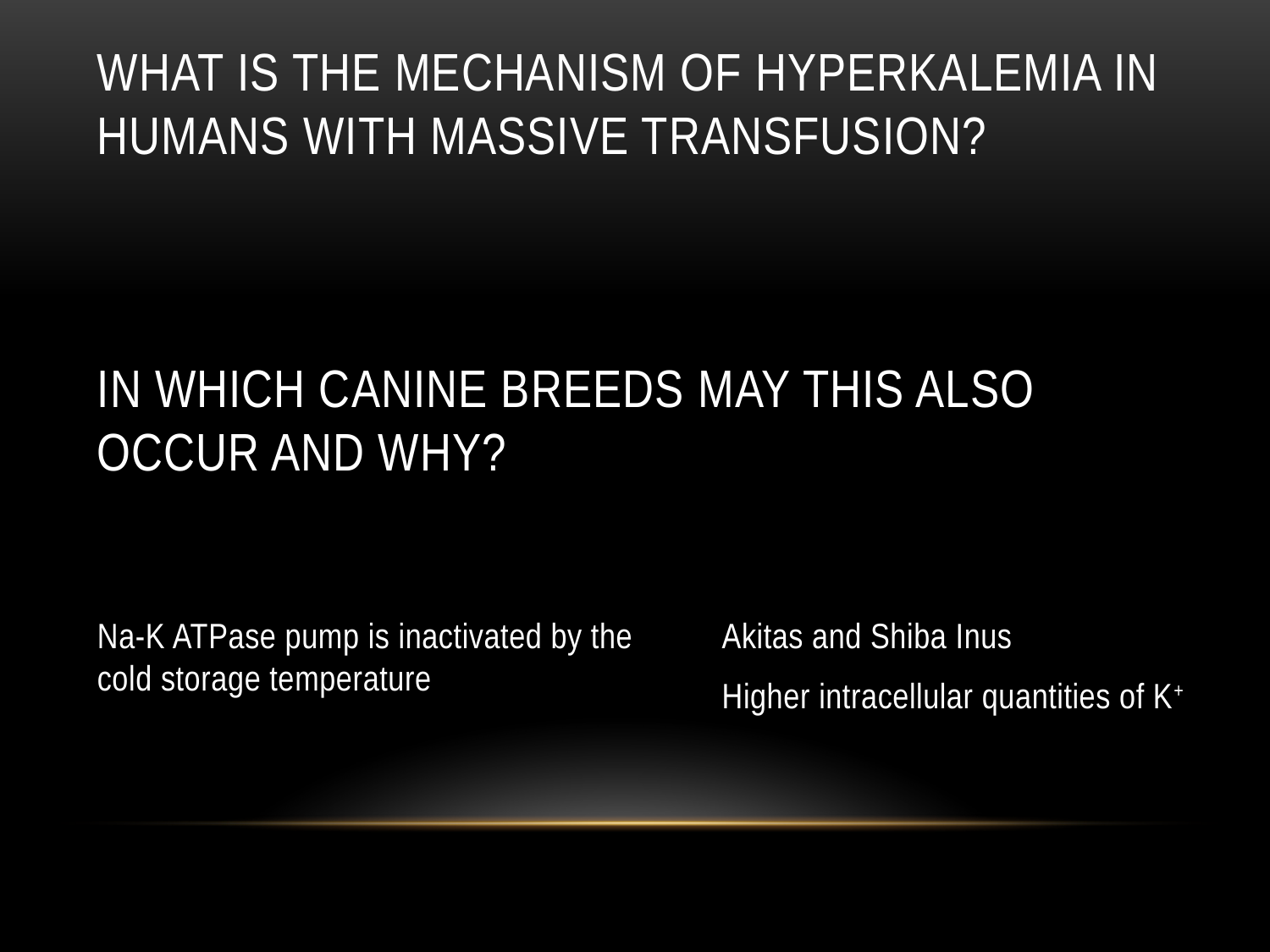

# What is the mechanism of Hyperkalemia in humans with massive transfusion? In which canine breeds may this also occur and why?
Na-K ATPase pump is inactivated by the cold storage temperature
Akitas and Shiba Inus
Higher intracellular quantities of K+